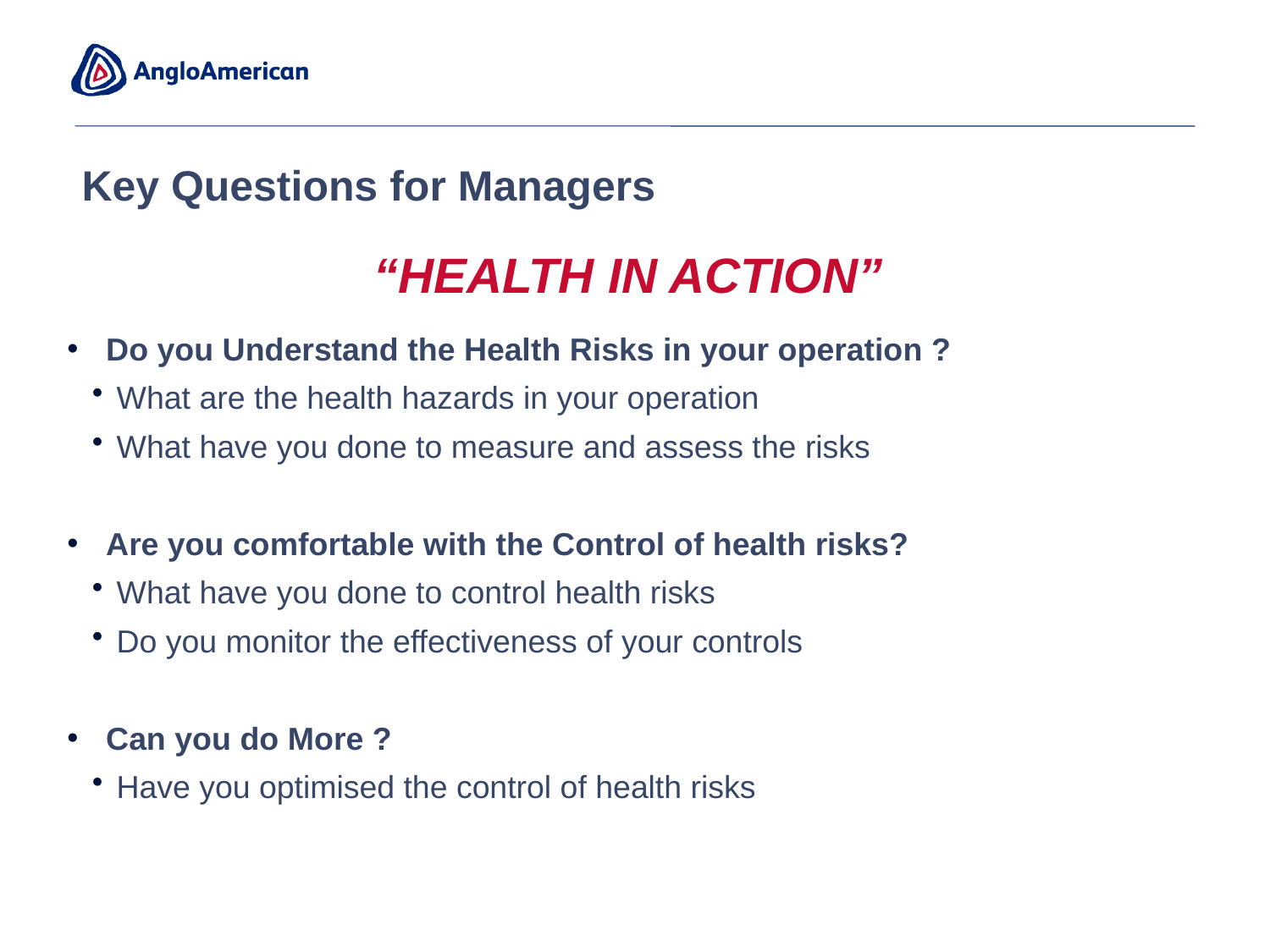

Key Questions for Managers
“HEALTH IN ACTION”
 Do you Understand the Health Risks in your operation ?
What are the health hazards in your operation
What have you done to measure and assess the risks

 Are you comfortable with the Control of health risks?
What have you done to control health risks
Do you monitor the effectiveness of your controls

 Can you do More ?
Have you optimised the control of health risks